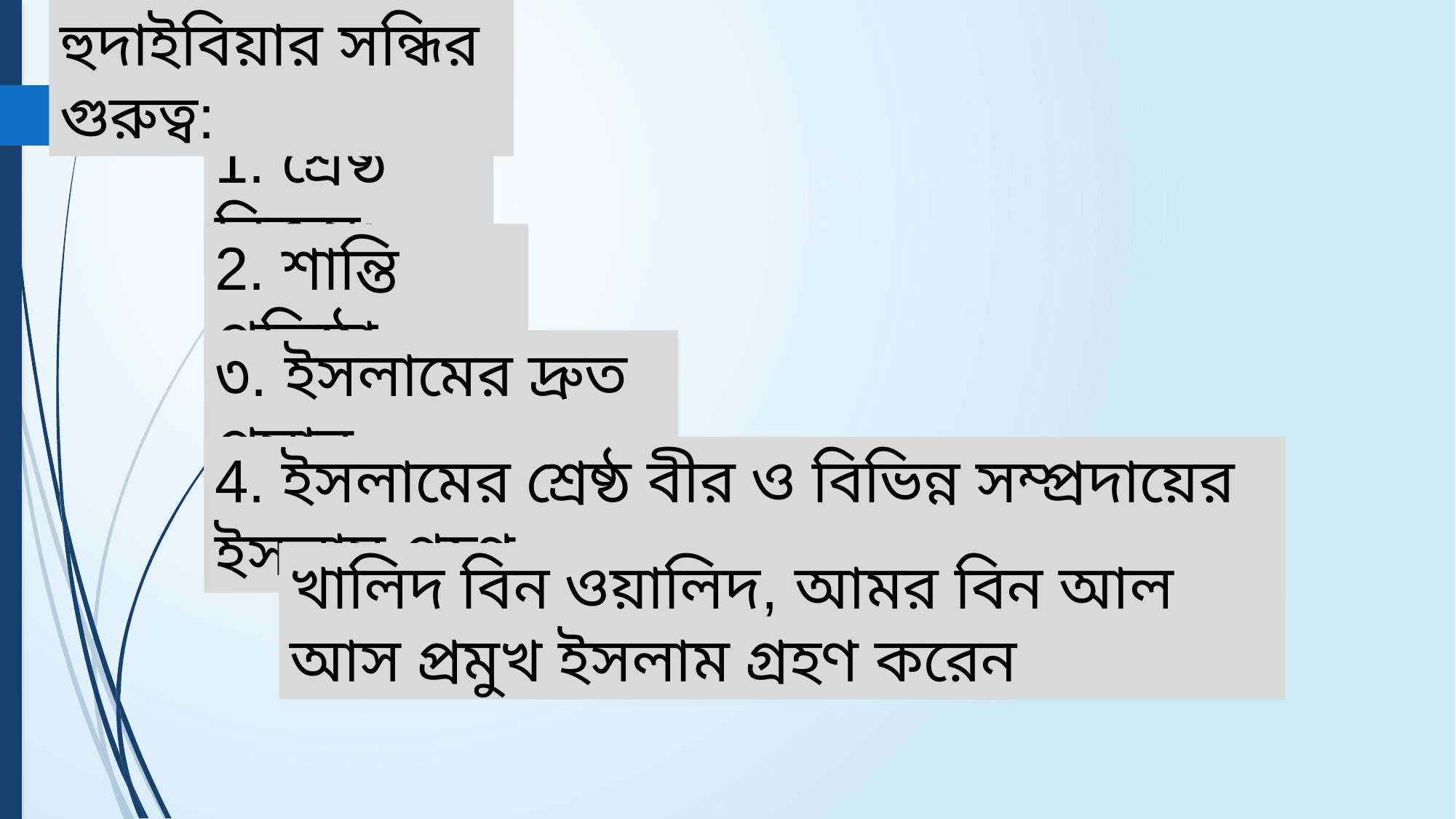

হুদাইবিয়ার সন্ধির গুরুত্ব:
1. শ্রেষ্ঠ বিজয়:
2. শান্তি প্রতিষ্ঠা:
৩. ইসলামের দ্রুত প্রসার:
4. ইসলামের শ্রেষ্ঠ বীর ও বিভিন্ন সম্প্রদায়ের ইসলাম গ্রহণ:
খালিদ বিন ওয়ালিদ, আমর বিন আল আস প্রমুখ ইসলাম গ্রহণ করেন